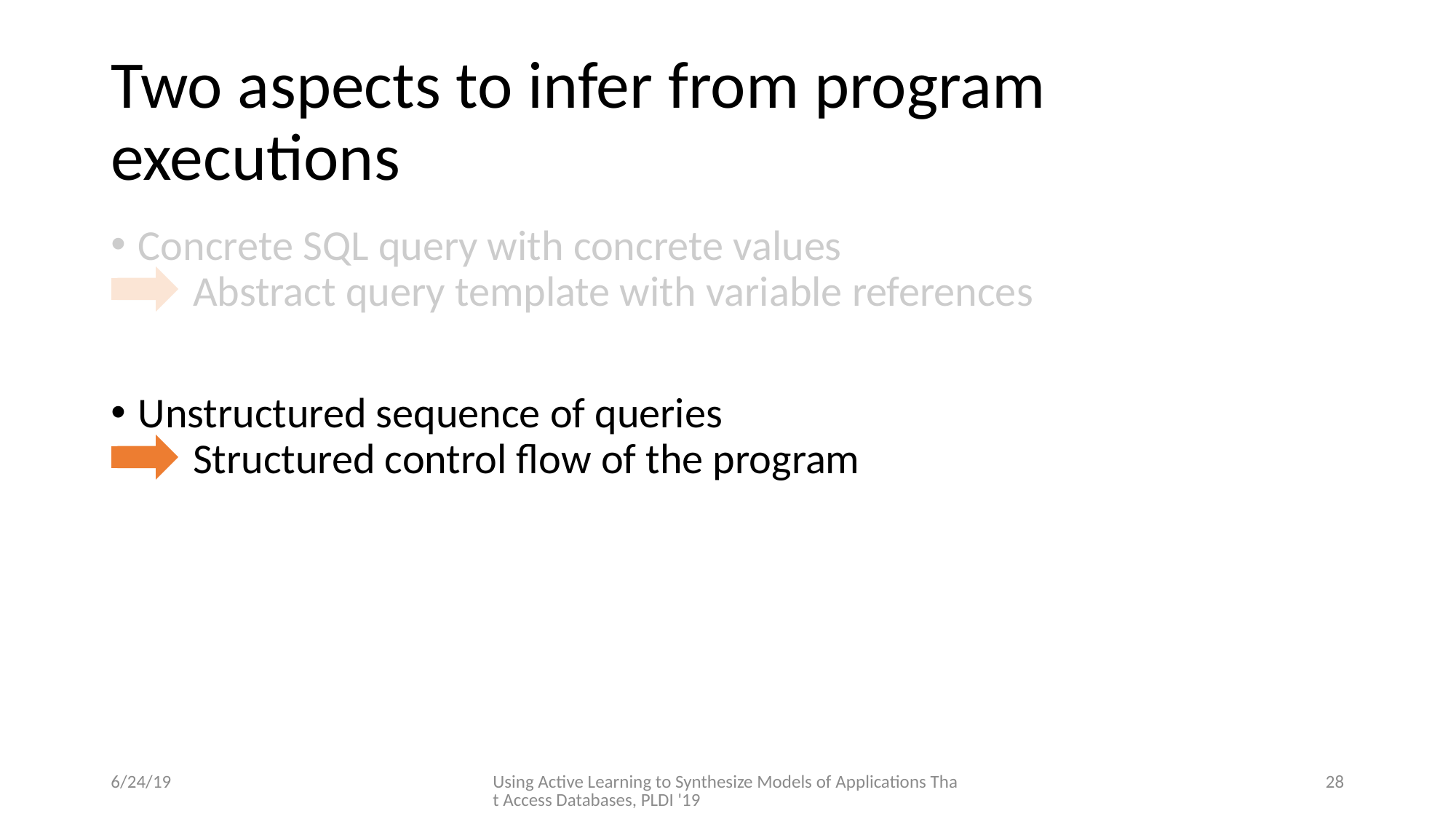

# Two aspects to infer from program executions

Concrete SQL query with concrete values
⇢  Abstract query template with variable references

Unstructured sequence of queries
⇢  Structured control flow of the program

6/24/19
Using Active Learning to Synthesize Models of Applications That Access Databases, PLDI '19
28